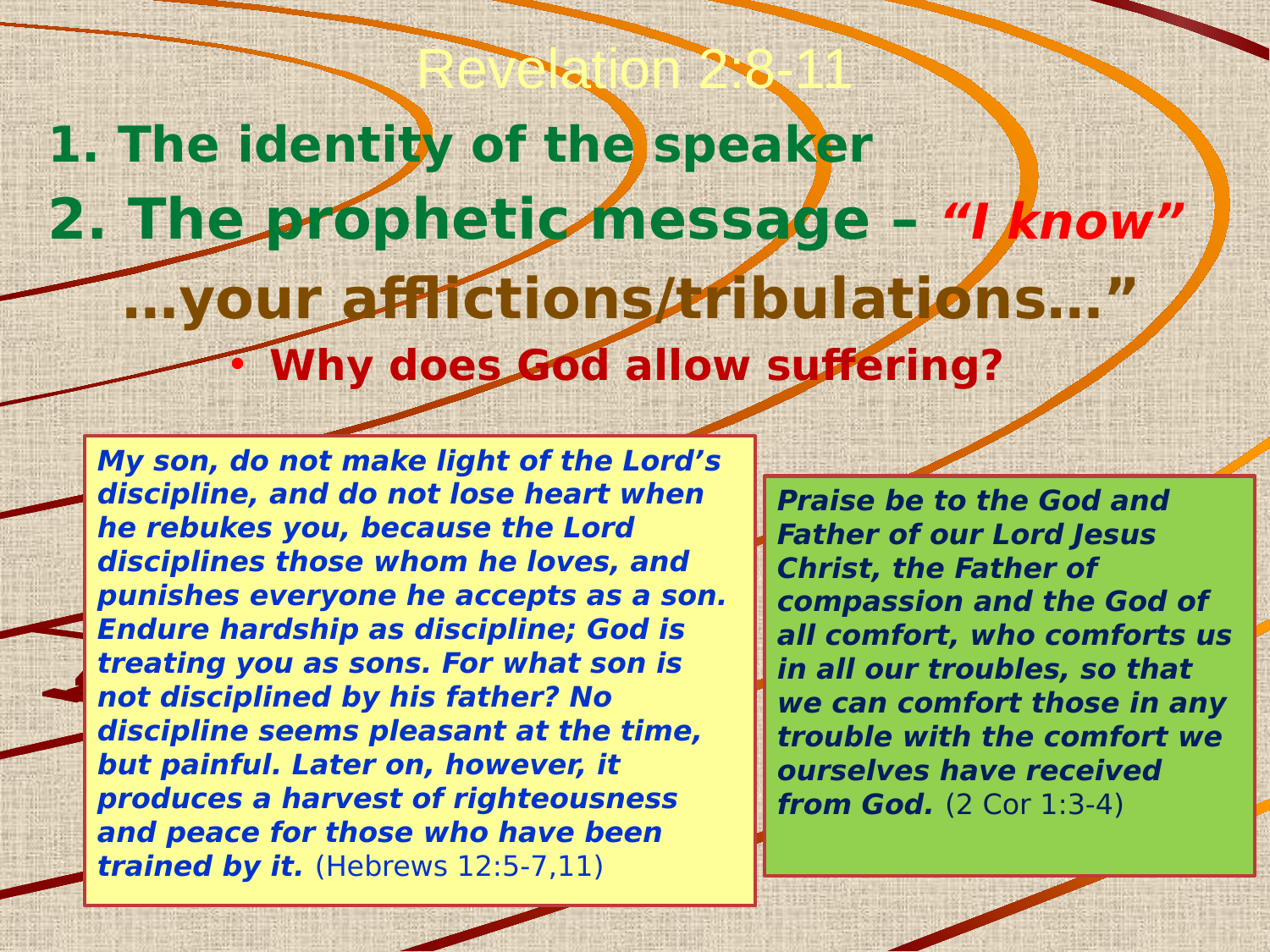

Revelation 2:8-11
1. The identity of the speaker
2. The prophetic message – “I know”
	  …your afflictions/tribulations…”
Why does God allow suffering?

My son, do not make light of the Lord’s discipline, and do not lose heart when he rebukes you, because the Lord disciplines those whom he loves, and punishes everyone he accepts as a son. Endure hardship as discipline; God is treating you as sons. For what son is not disciplined by his father? No discipline seems pleasant at the time, but painful. Later on, however, it produces a harvest of righteousness and peace for those who have been trained by it. (Hebrews 12:5-7,11)
Praise be to the God and Father of our Lord Jesus Christ, the Father of compassion and the God of all comfort, who comforts us in all our troubles, so that we can comfort those in any trouble with the comfort we ourselves have received from God. (2 Cor 1:3-4)